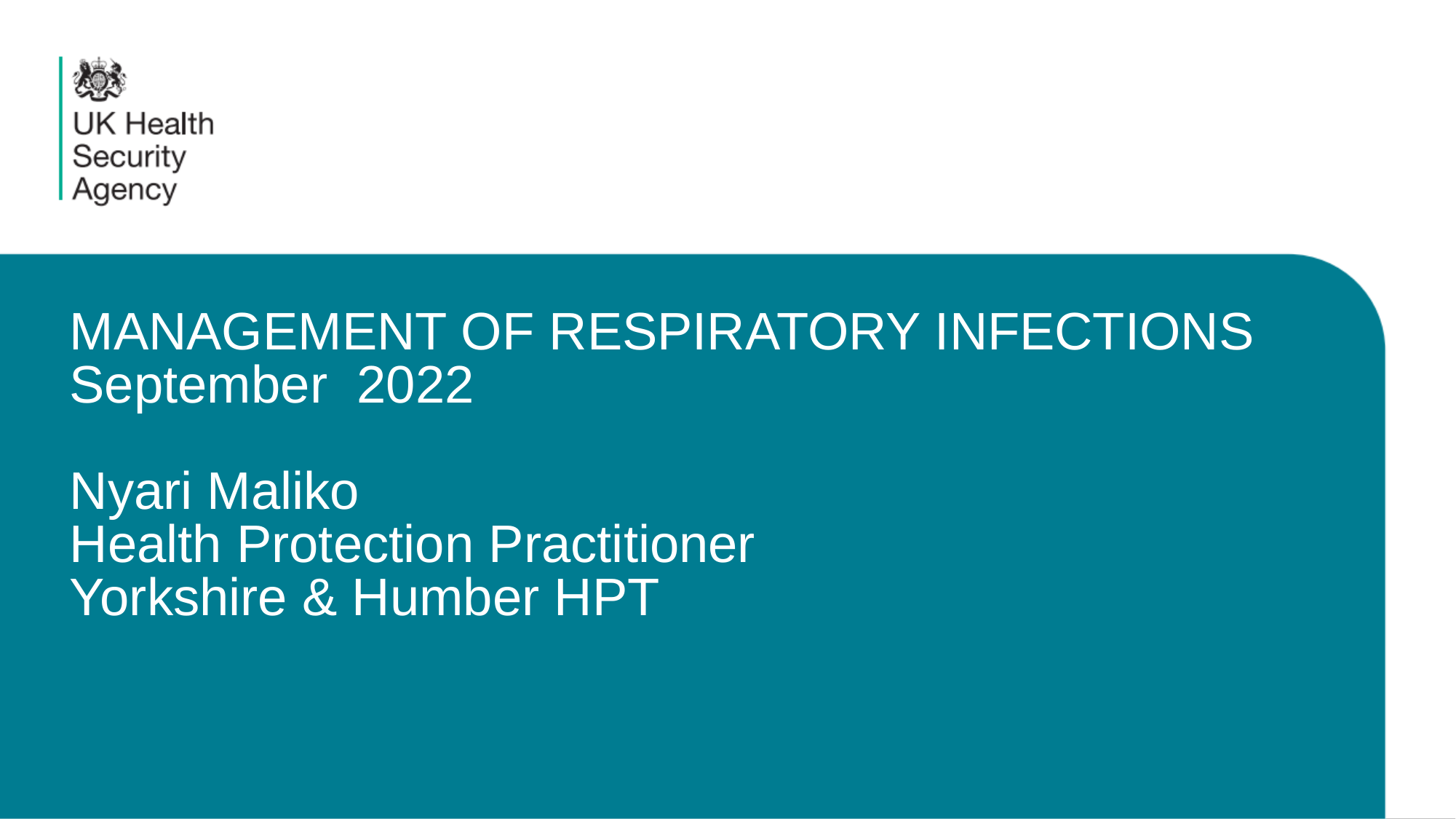

# MANAGEMENT OF RESPIRATORY INFECTIONS September  2022 Nyari Maliko Health Protection Practitioner Yorkshire & Humber HPT